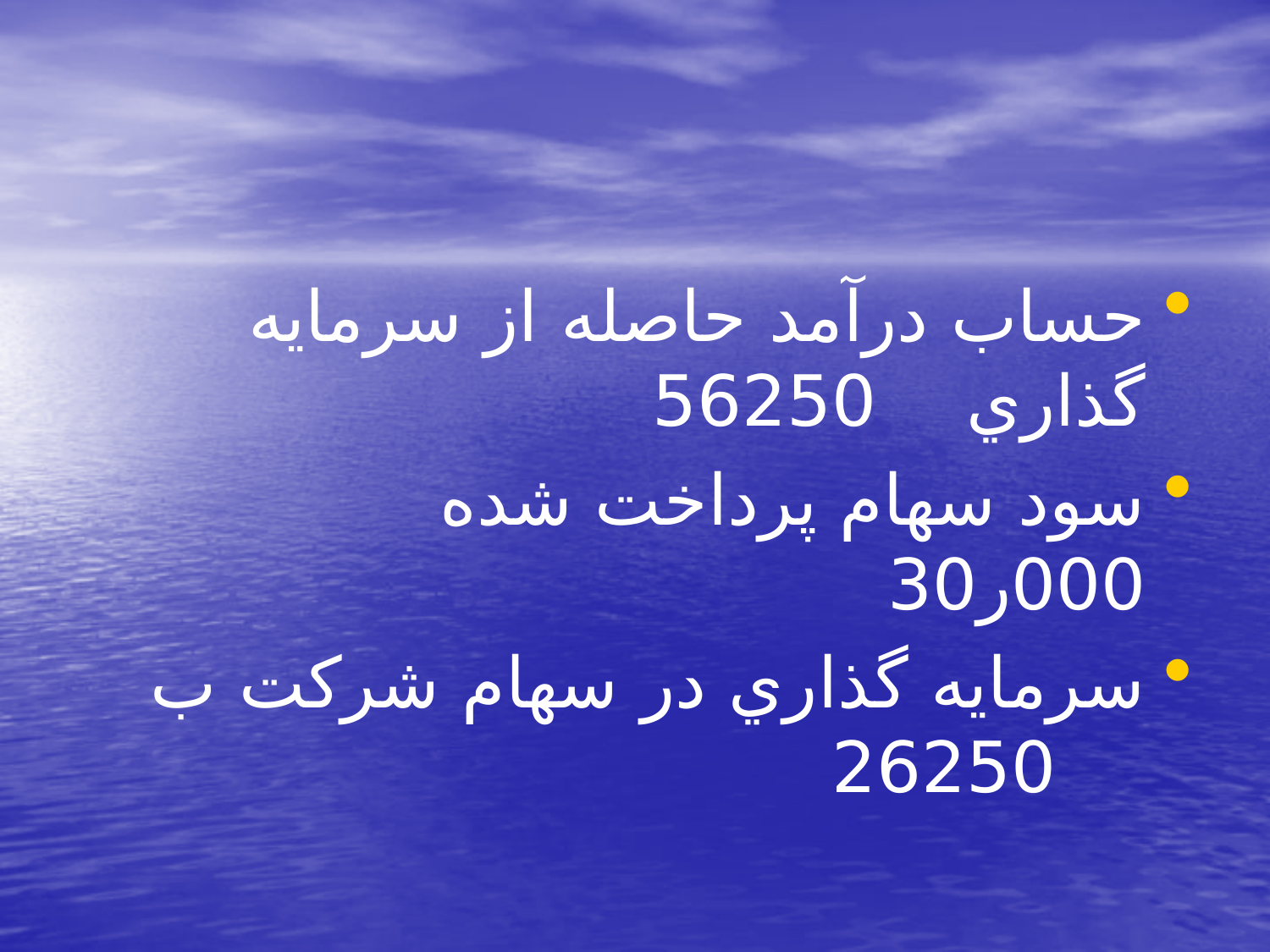

#
حساب درآمد حاصله از سرمايه گذاري    56250
سود سهام پرداخت شده        000ر30
سرمايه گذاري در سهام شركت ب        26250